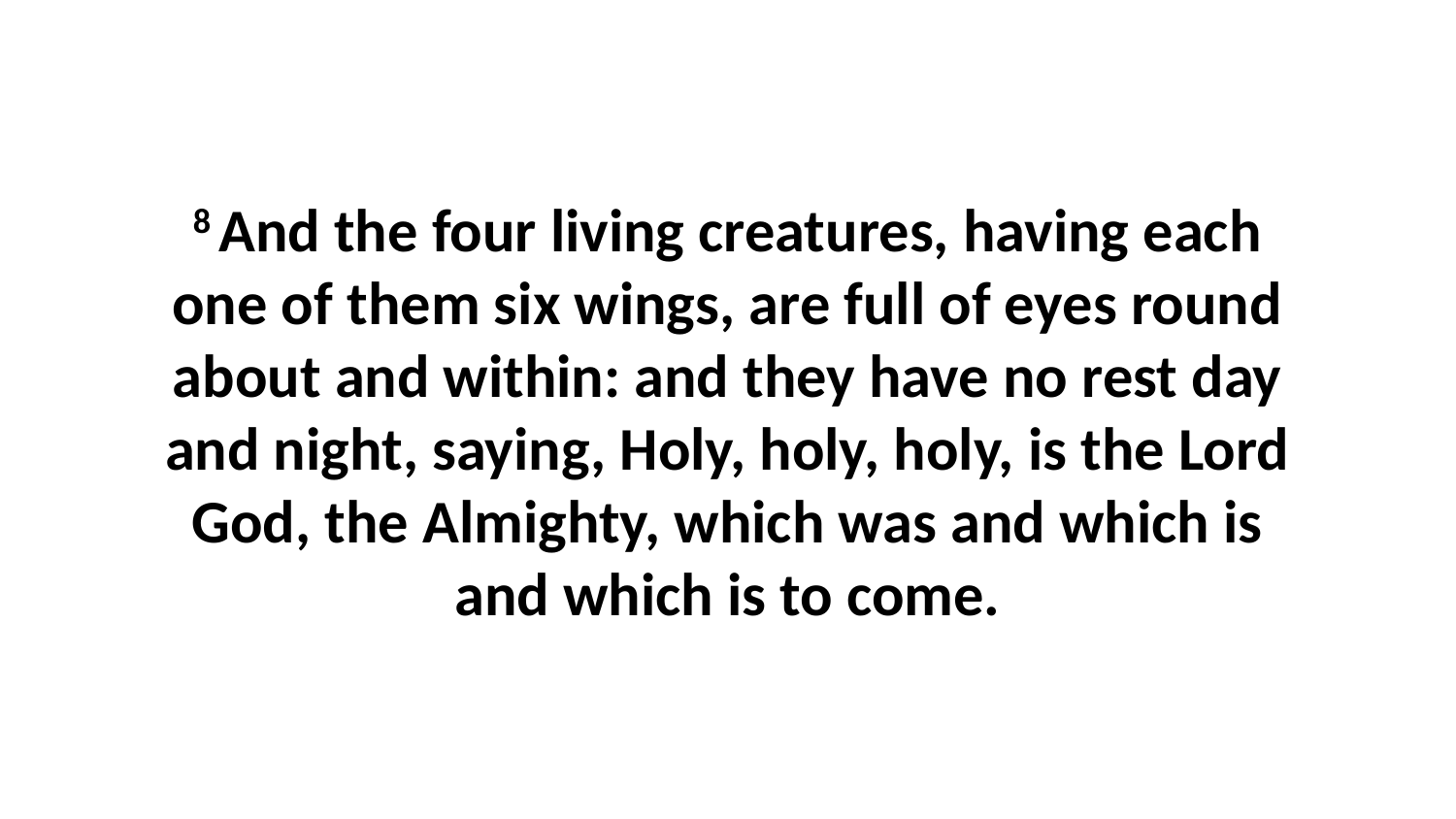

8 And the four living creatures, having each one of them six wings, are full of eyes round about and within: and they have no rest day and night, saying, Holy, holy, holy, is the Lord God, the Almighty, which was and which is and which is to come.